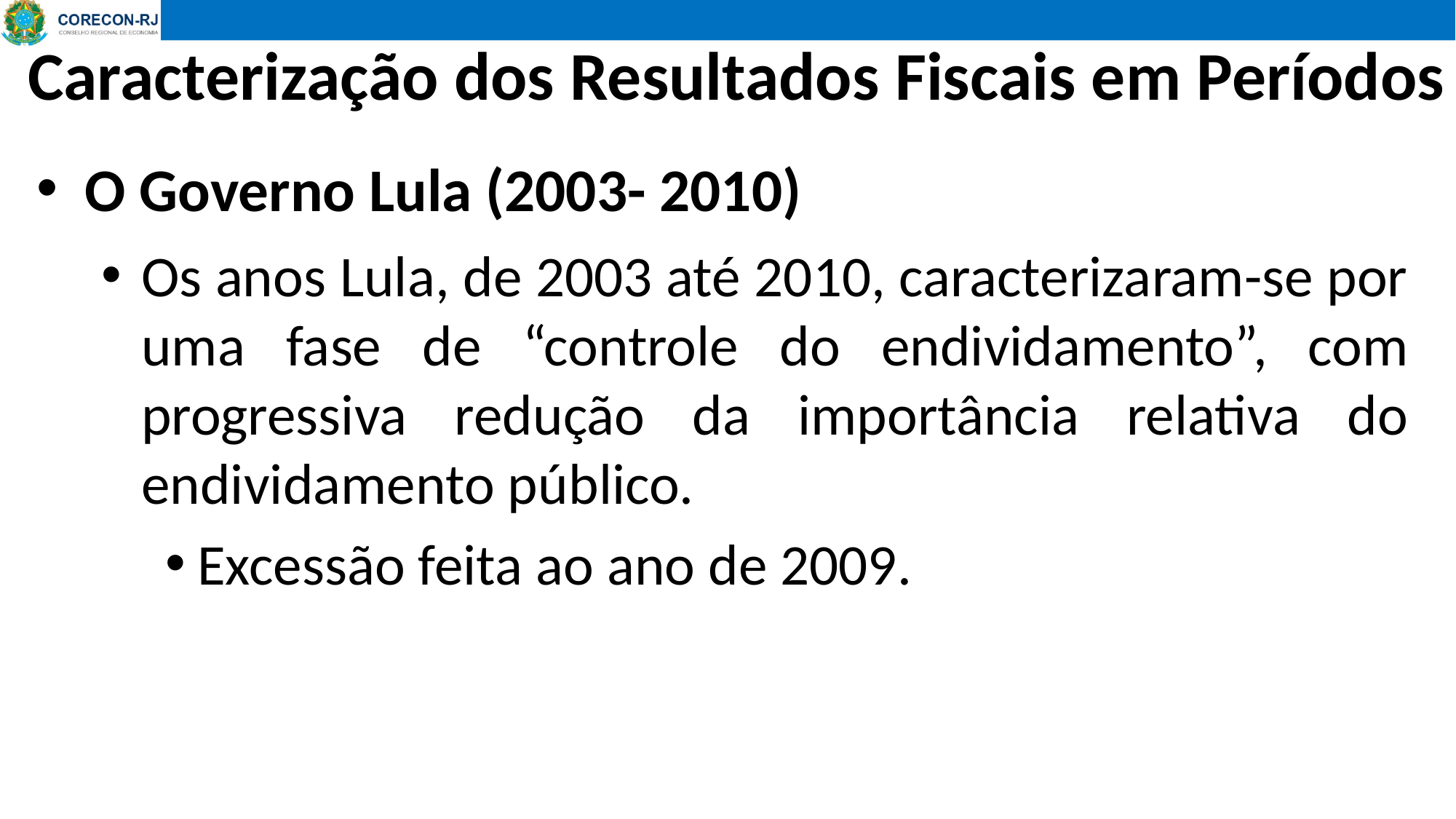

# Caracterização dos Resultados Fiscais em Períodos
O Governo Lula (2003- 2010)

Os anos Lula, de 2003 até 2010, caracterizaram-se por uma fase de “controle do endividamento”, com progressiva redução da importância relativa do endividamento público.
Excessão feita ao ano de 2009.